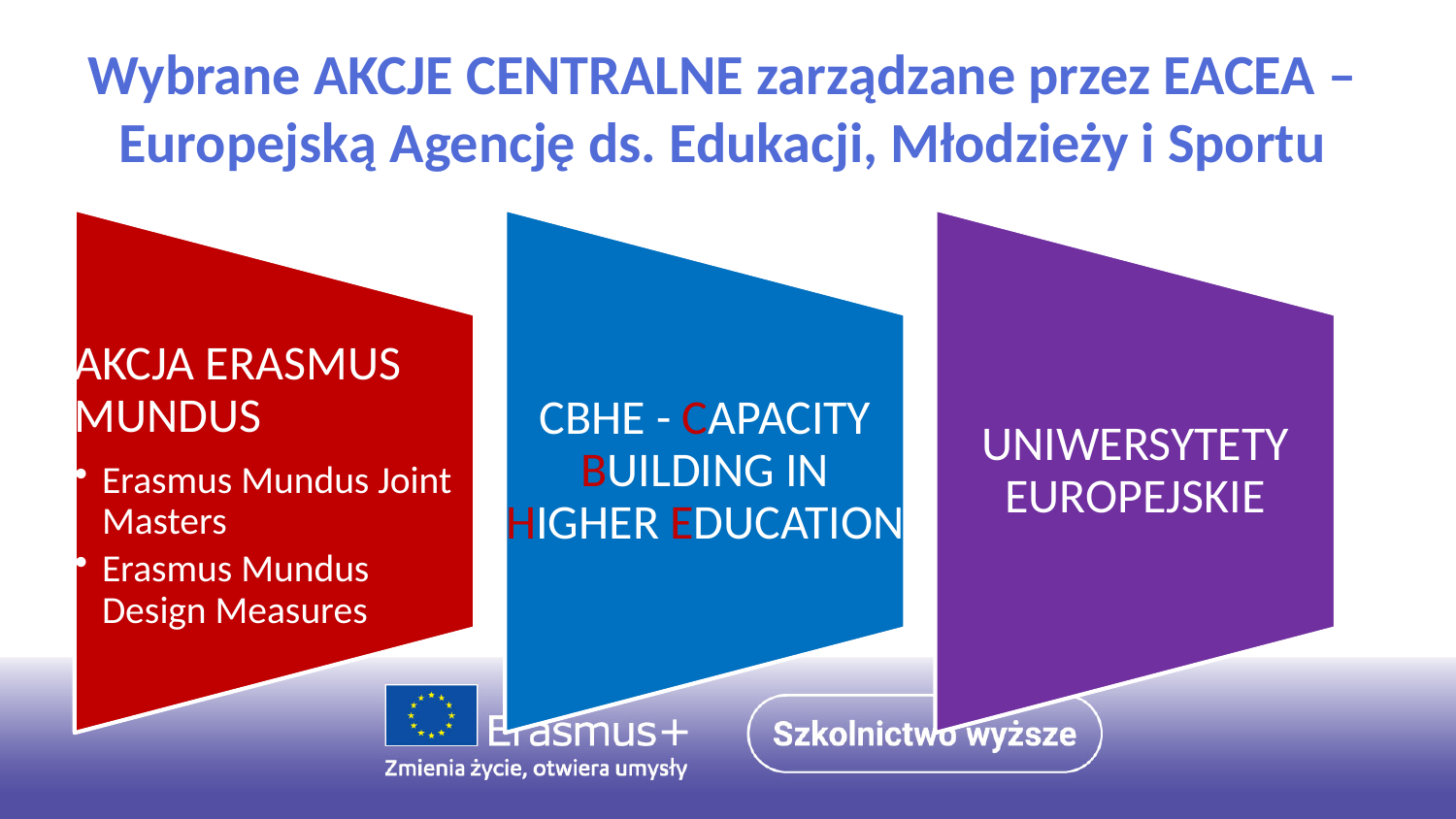

Wybrane AKCJE CENTRALNE zarządzane przez EACEA – Europejską Agencję ds. Edukacji, Młodzieży i Sportu

AKCJA ERASMUS MUNDUS
Erasmus Mundus Joint Masters
Erasmus Mundus Design Measures
CBHE - CAPACITY BUILDING IN HIGHER EDUCATION
UNIWERSYTETY EUROPEJSKIE